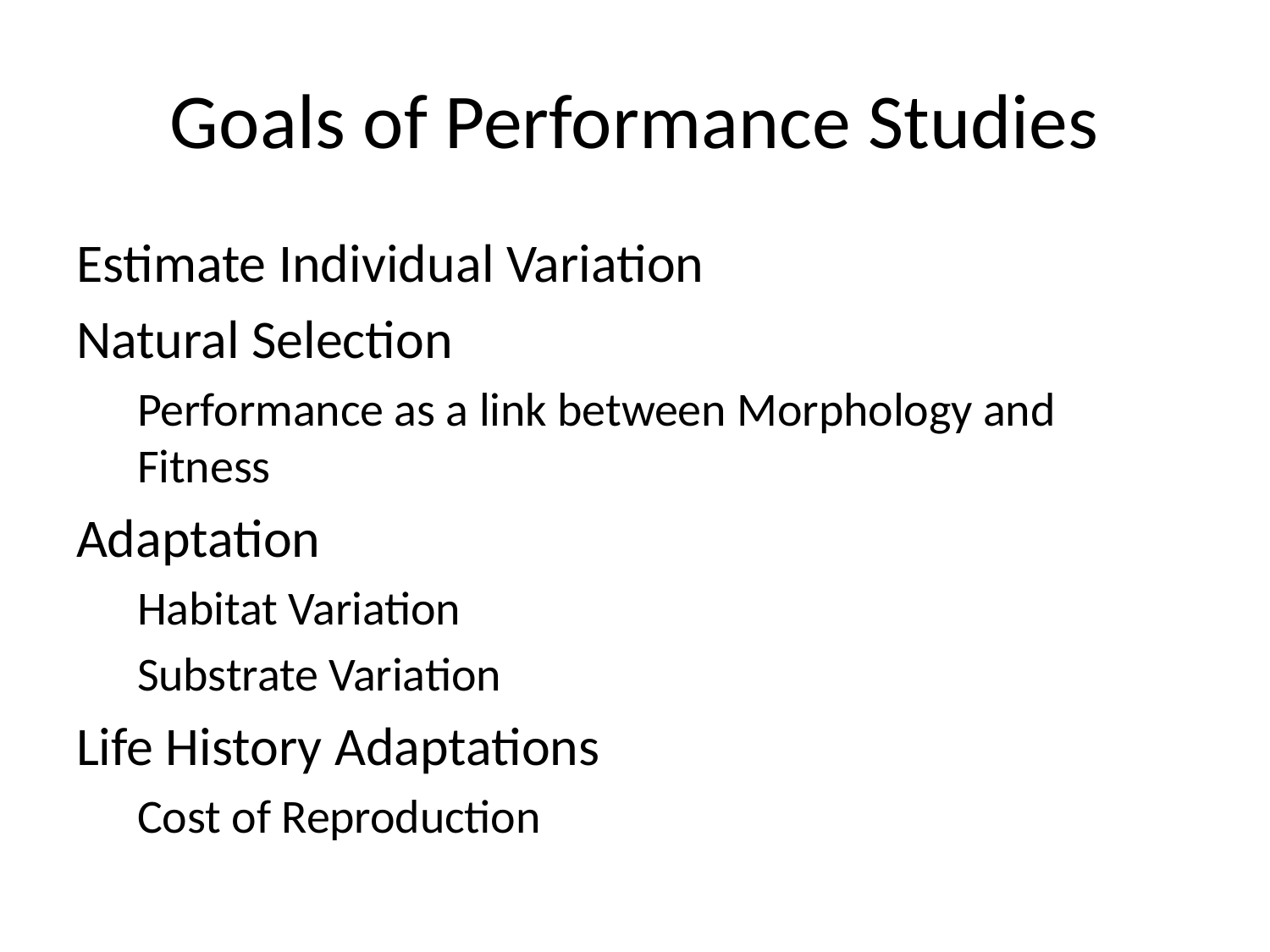

# Goals of Performance Studies
Estimate Individual Variation
Natural Selection
Performance as a link between Morphology and Fitness
Adaptation
Habitat Variation
Substrate Variation
Life History Adaptations
Cost of Reproduction